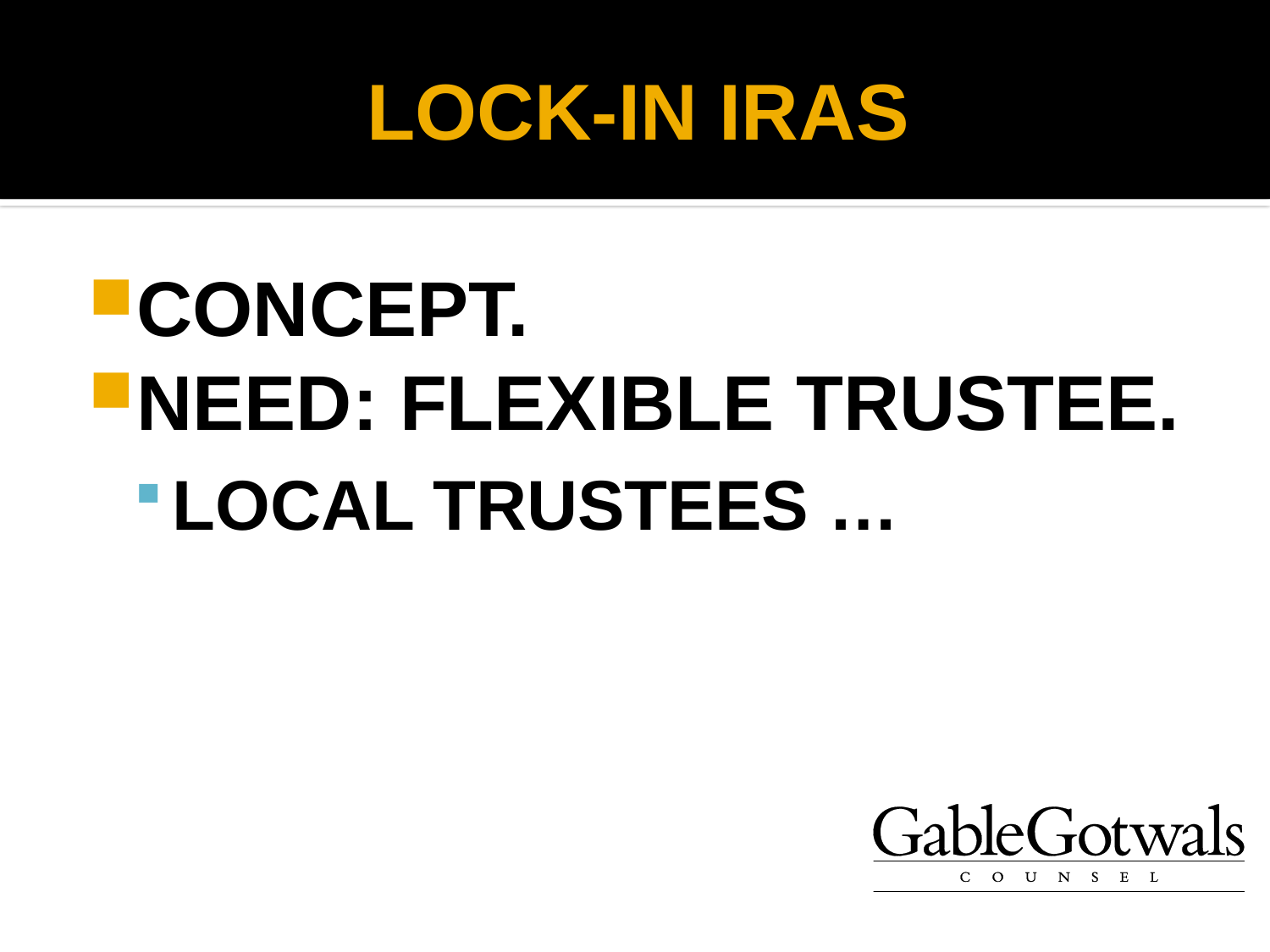

# LOCK-IN IRAS
CONCEPT.
NEED: FLEXIBLE TRUSTEE.
LOCAL TRUSTEES …